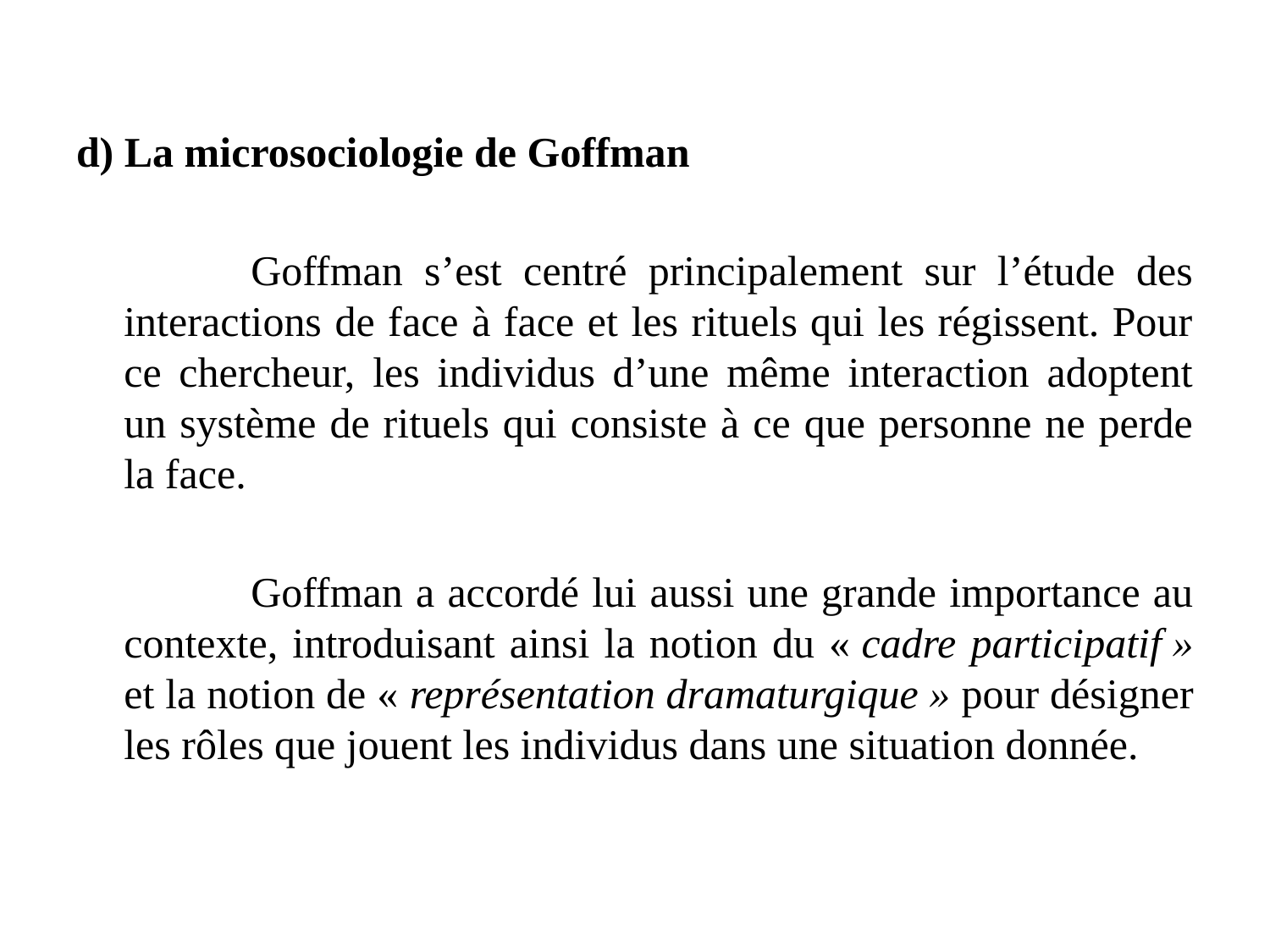

d) La microsociologie de Goffman

		Goffman s’est centré principalement sur l’étude des interactions de face à face et les rituels qui les régissent. Pour ce chercheur, les individus d’une même interaction adoptent un système de rituels qui consiste à ce que personne ne perde la face.

		Goffman a accordé lui aussi une grande importance au contexte, introduisant ainsi la notion du « cadre participatif » et la notion de « représentation dramaturgique » pour désigner les rôles que jouent les individus dans une situation donnée.